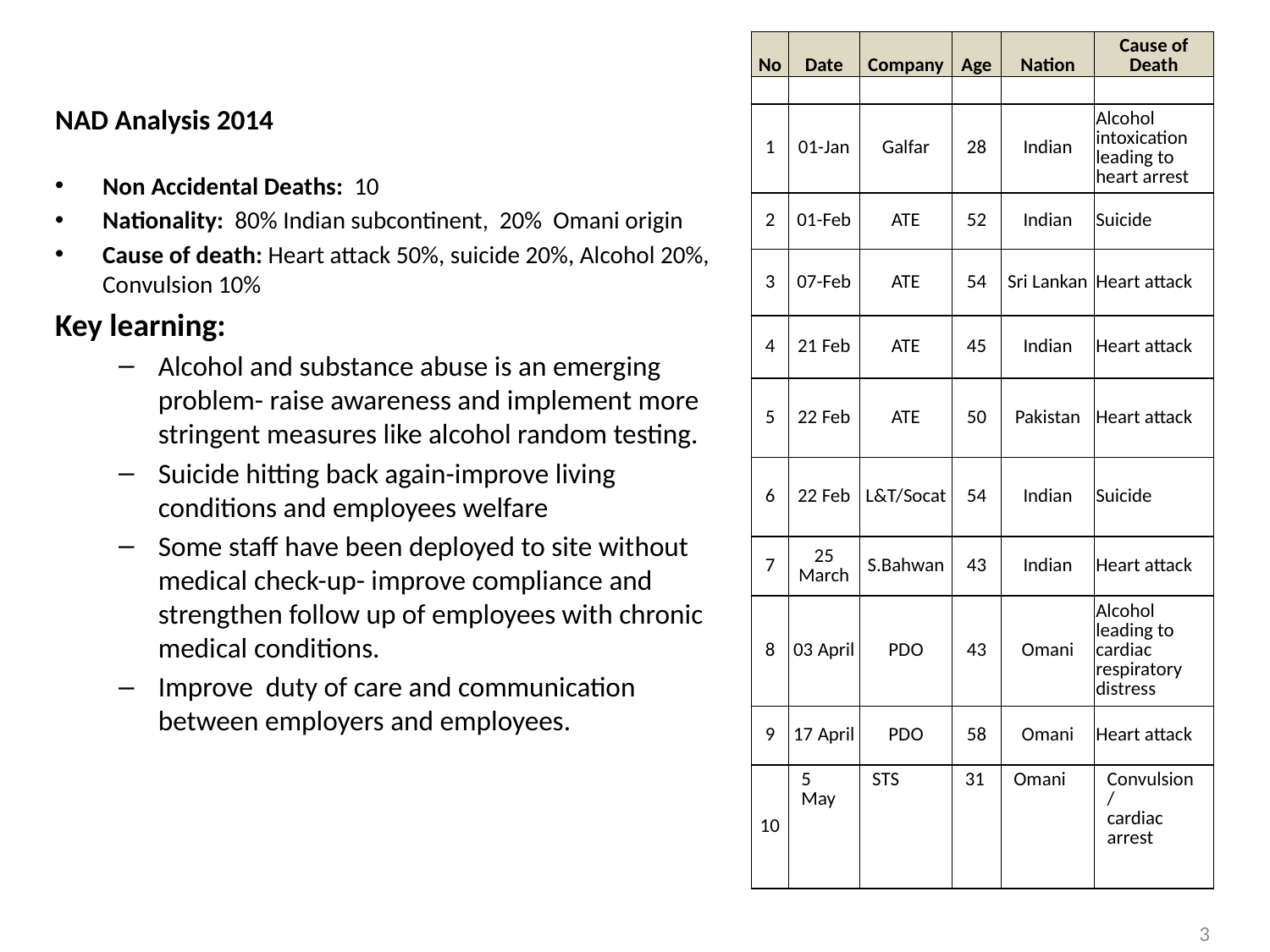

# Ndat
| No | Date | Company | Age | Nation | Cause of Death |
| --- | --- | --- | --- | --- | --- |
|  |  |  |  |  |  |
| 1 | 01-Jan | Galfar | 28 | Indian | Alcohol intoxication leading to heart arrest |
| 2 | 01-Feb | ATE | 52 | Indian | Suicide |
| 3 | 07-Feb | ATE | 54 | Sri Lankan | Heart attack |
| 4 | 21 Feb | ATE | 45 | Indian | Heart attack |
| 5 | 22 Feb | ATE | 50 | Pakistan | Heart attack |
| 6 | 22 Feb | L&T/Socat | 54 | Indian | Suicide |
| 7 | 25 March | S.Bahwan | 43 | Indian | Heart attack |
| 8 | 03 April | PDO | 43 | Omani | Alcohol leading to cardiac respiratory distress |
| 9 | 17 April | PDO | 58 | Omani | Heart attack |
| 10 | 5 May | STS | 31 | Omani | Convulsion/ cardiac arrest |
NAD Analysis 2014

Non Accidental Deaths:  10
Nationality:  80% Indian subcontinent,  20%  Omani origin
Cause of death: Heart attack 50%, suicide 20%, Alcohol 20%, Convulsion 10%
Key learning:
Alcohol and substance abuse is an emerging problem- raise awareness and implement more stringent measures like alcohol random testing.
Suicide hitting back again-improve living conditions and employees welfare
Some staff have been deployed to site without medical check-up- improve compliance and strengthen follow up of employees with chronic medical conditions.
Improve  duty of care and communication between employers and employees.

3